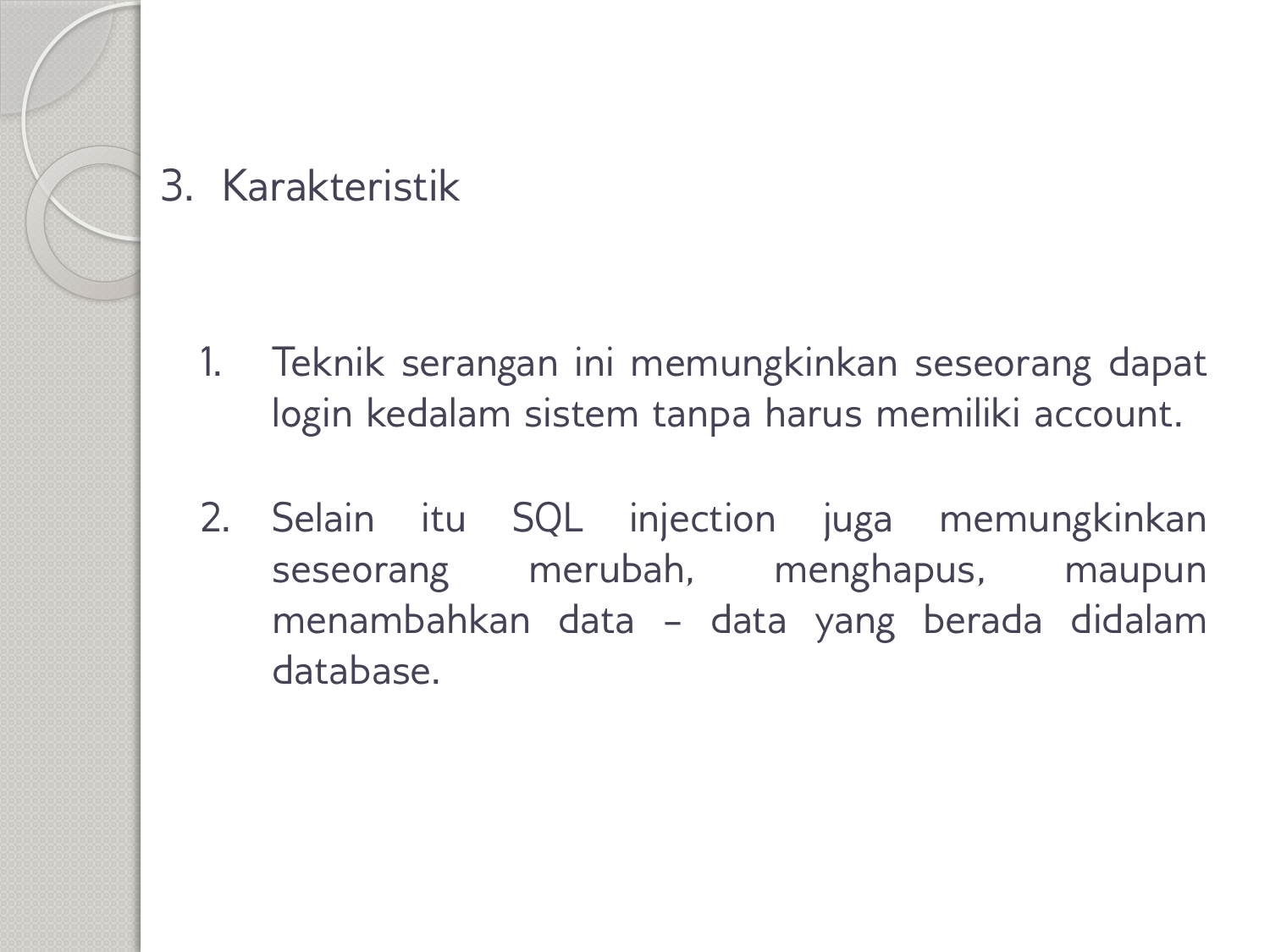

# 3.  Karakteristik
Teknik serangan ini memungkinkan seseorang dapat login kedalam sistem tanpa harus memiliki account.

Selain itu SQL injection juga memungkinkan seseorang merubah, menghapus, maupun menambahkan data – data yang berada didalam database.